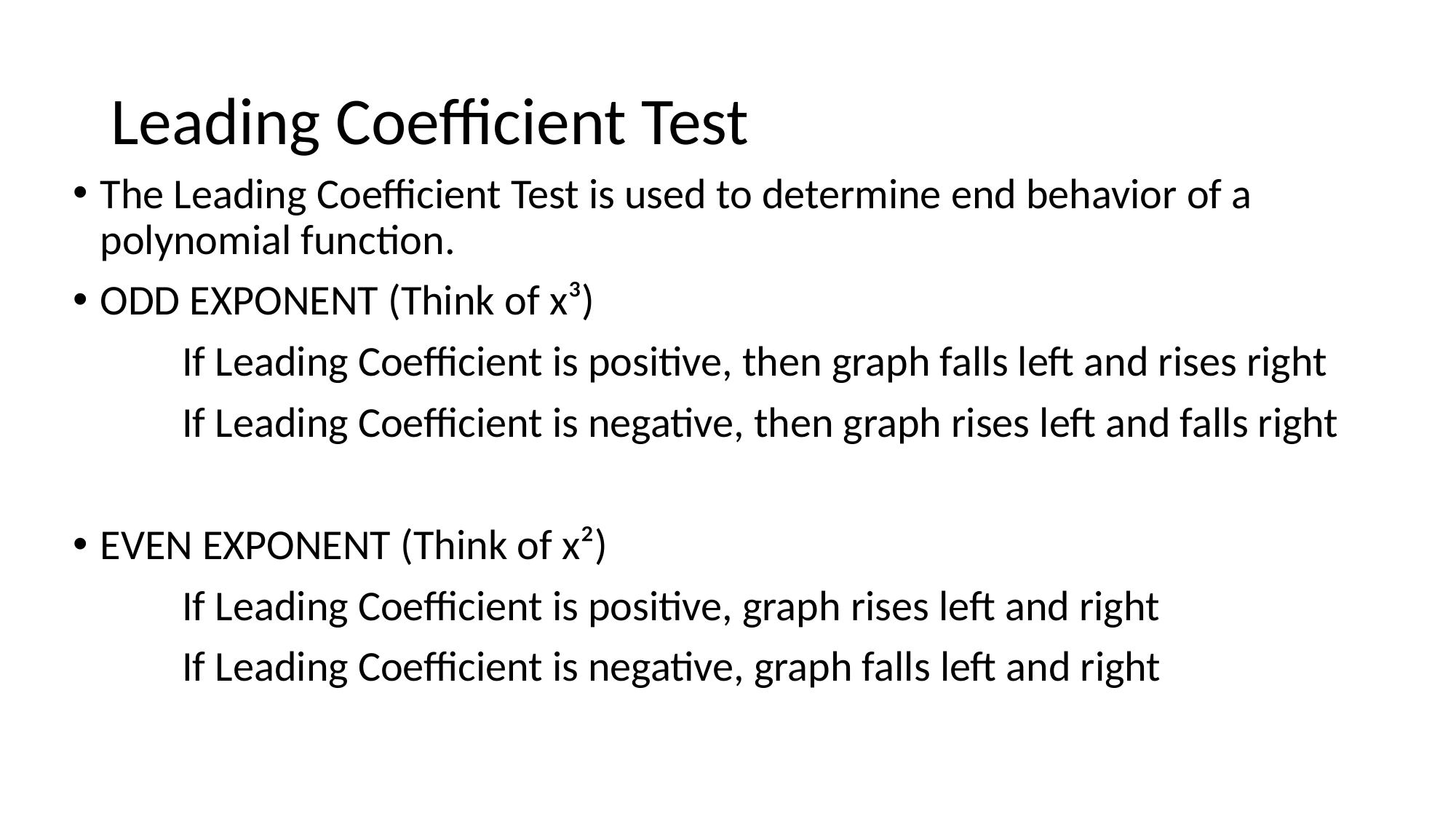

# Leading Coefficient Test
The Leading Coefficient Test is used to determine end behavior of a polynomial function.
ODD EXPONENT (Think of x³)
	If Leading Coefficient is positive, then graph falls left and rises right
	If Leading Coefficient is negative, then graph rises left and falls right

EVEN EXPONENT (Think of x²)
	If Leading Coefficient is positive, graph rises left and right
	If Leading Coefficient is negative, graph falls left and right